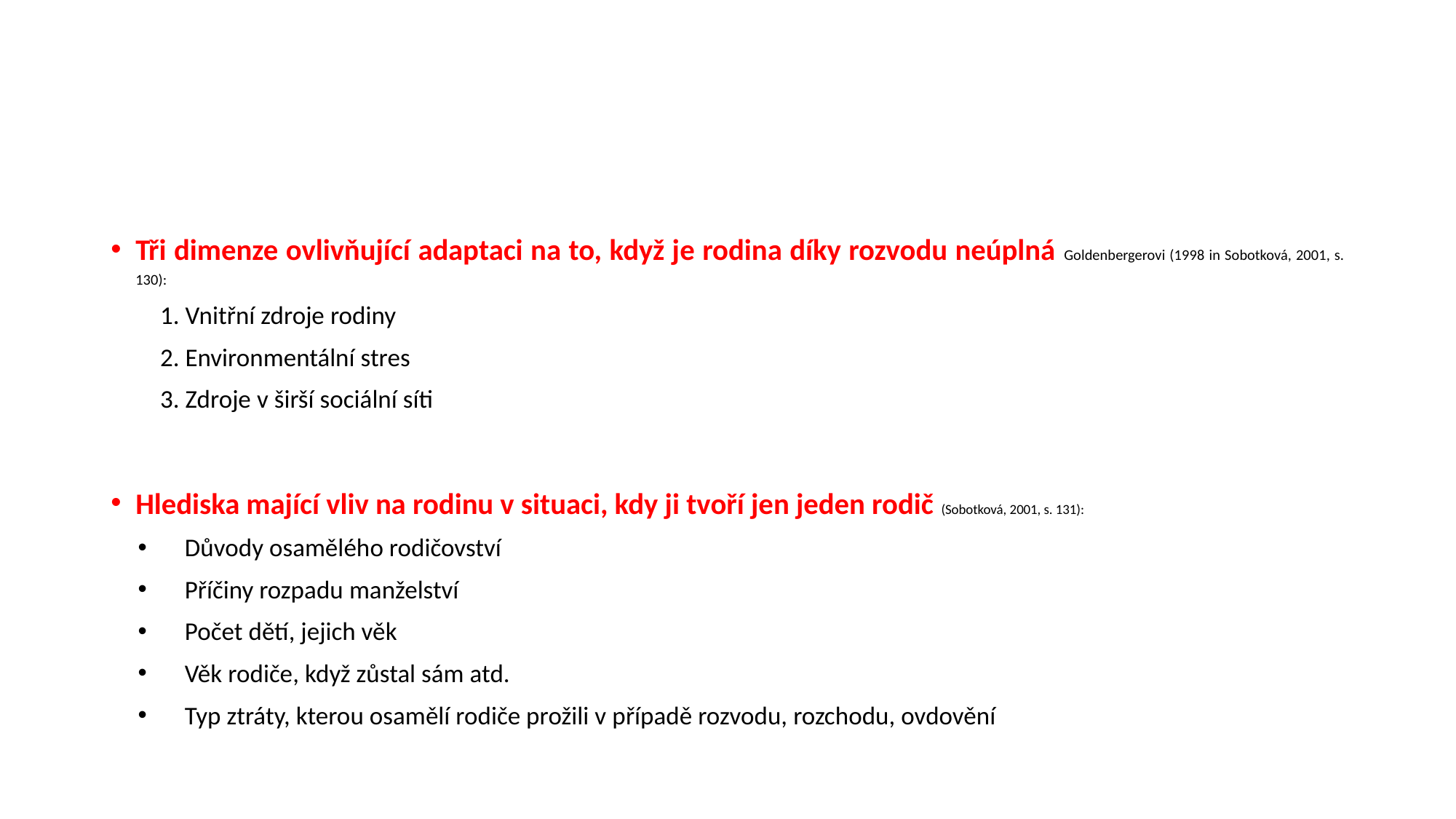

#
Tři dimenze ovlivňující adaptaci na to, když je rodina díky rozvodu neúplná Goldenbergerovi (1998 in Sobotková, 2001, s. 130):
1. Vnitřní zdroje rodiny
2. Environmentální stres
3. Zdroje v širší sociální síti

Hlediska mající vliv na rodinu v situaci, kdy ji tvoří jen jeden rodič (Sobotková, 2001, s. 131):
Důvody osamělého rodičovství
Příčiny rozpadu manželství
Počet dětí, jejich věk
Věk rodiče, když zůstal sám atd.
Typ ztráty, kterou osamělí rodiče prožili v případě rozvodu, rozchodu, ovdovění